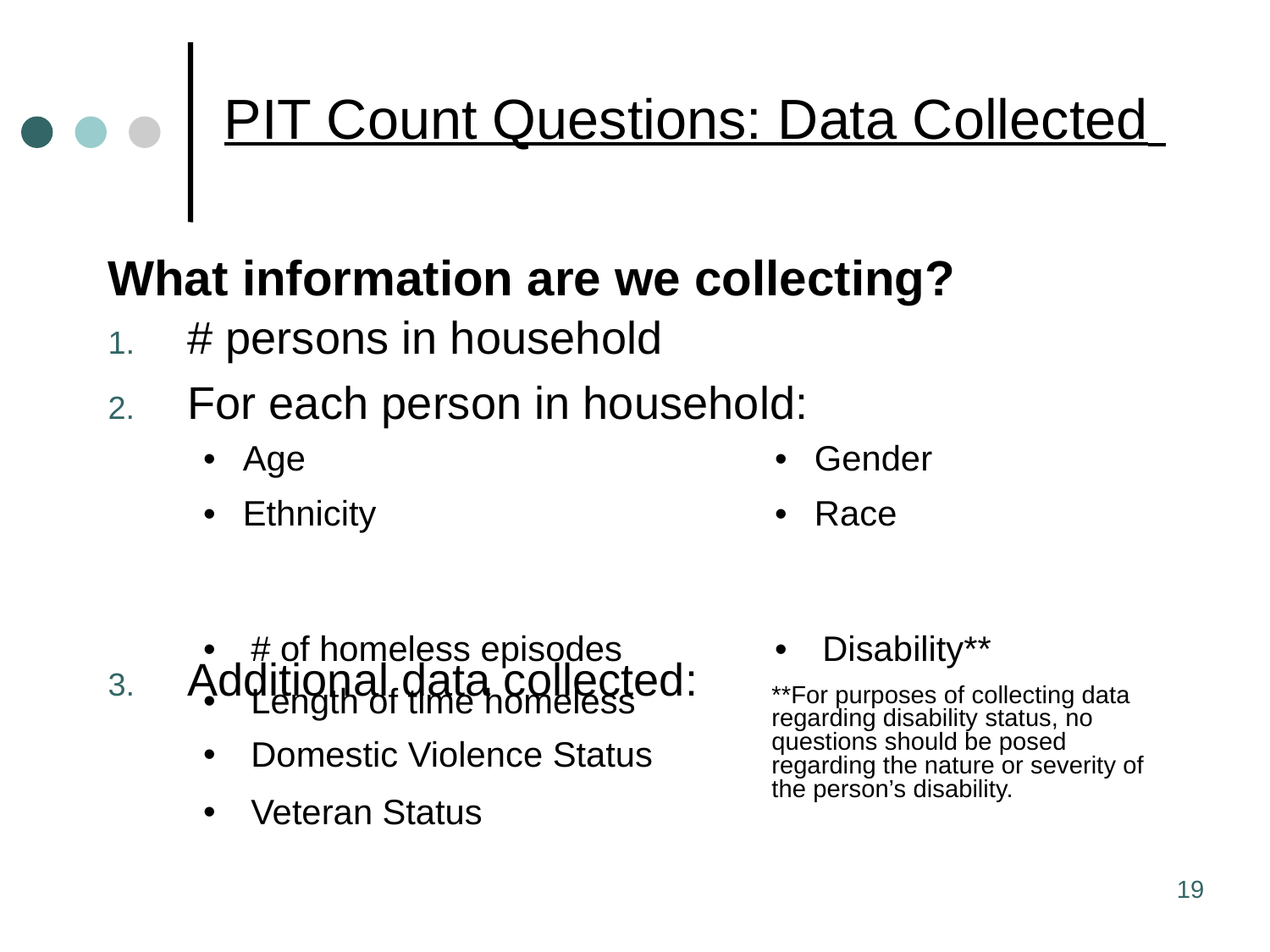

# PIT Count Questions: Data Collected
What information are we collecting?

# persons in household

For each person in household:

Additional data collected:
| Age | Gender |
| --- | --- |
| Ethnicity | Race |
| # of homeless episodes | Disability\*\* |
| --- | --- |
| Length of time homeless |  |
| Domestic Violence Status |  |
| Veteran Status |  |
**For purposes of collecting data regarding disability status, no questions should be posed regarding the nature or severity of the person’s disability.
19